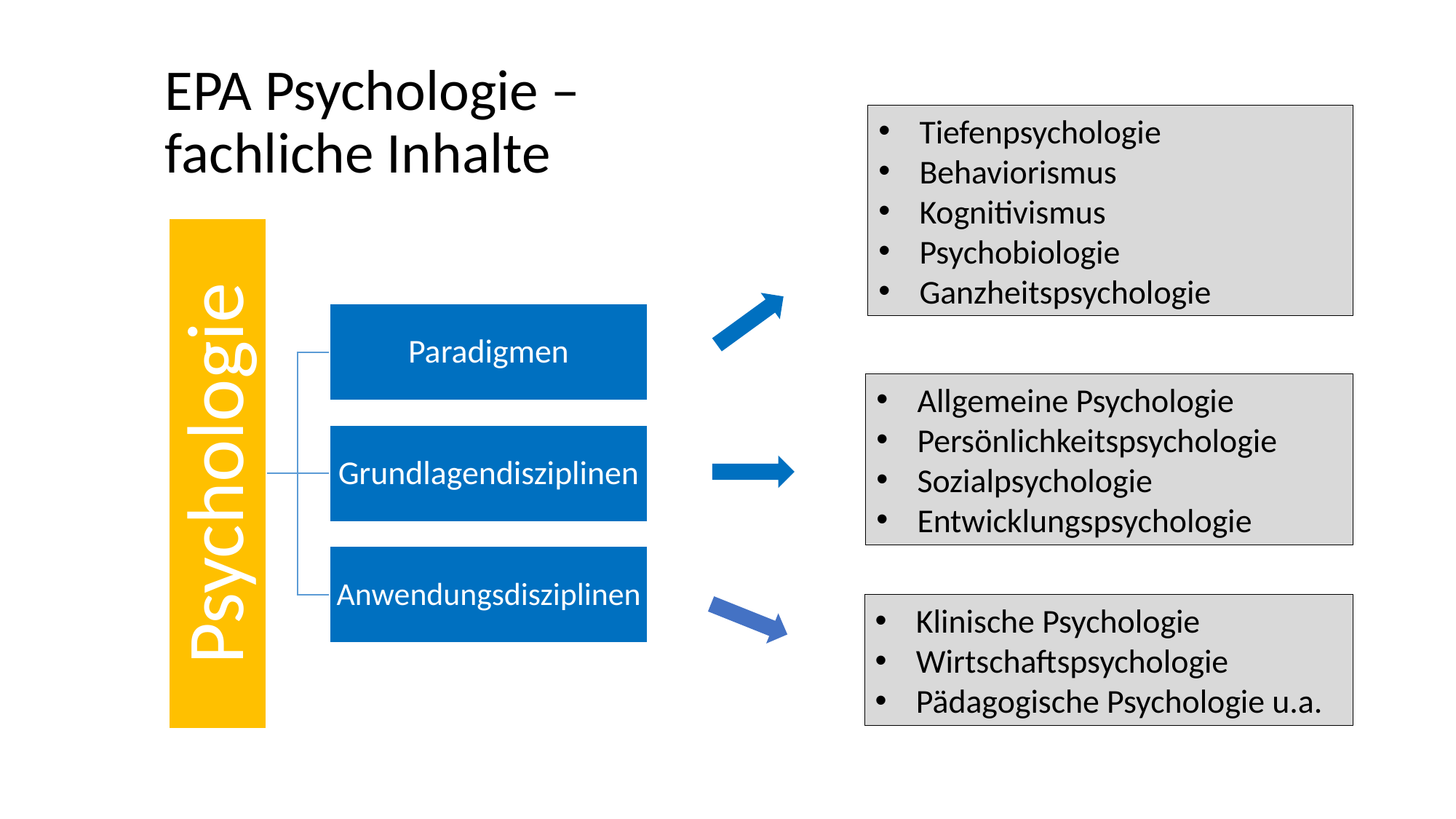

# EPA Psychologie – fachliche Inhalte
Tiefenpsychologie
Behaviorismus
Kognitivismus
Psychobiologie
Ganzheitspsychologie

Psychologie
Paradigmen
Grundlagendisziplinen
Anwendungsdisziplinen

Allgemeine Psychologie
Persönlichkeitspsychologie
Sozialpsychologie
Entwicklungspsychologie

Klinische Psychologie
Wirtschaftspsychologie
Pädagogische Psychologie u.a.